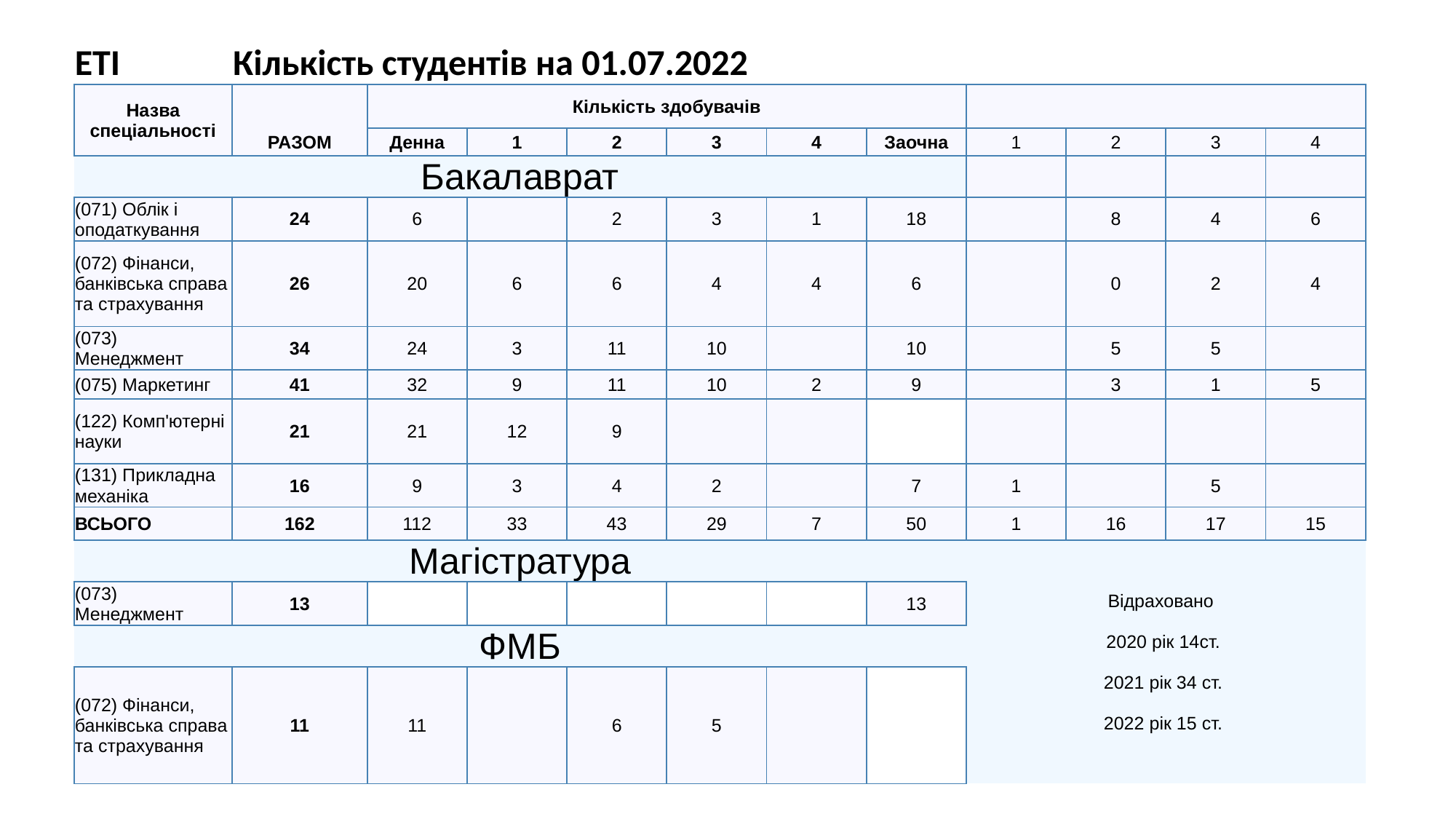

| ЕТІ | Кількість студентів на 01.07.2022 |  |  |  |  |  |  |  |  |  |  |
| --- | --- | --- | --- | --- | --- | --- | --- | --- | --- | --- | --- |
| Назва спеціальності |  | Кількість здобувачів |  |  |  |  |  |  |  |  |  |
|  | РАЗОМ | Денна | 1 | 2 | 3 | 4 | Заочна | 1 | 2 | 3 | 4 |
| Бакалаврат |  |  |  |  |  |  |  |  |  |  |  |
| (071) Облік і оподаткування | 24 | 6 |  | 2 | 3 | 1 | 18 |  | 8 | 4 | 6 |
| (072) Фінанси, банківська справа та страхування | 26 | 20 | 6 | 6 | 4 | 4 | 6 |  | 0 | 2 | 4 |
| (073) Менеджмент | 34 | 24 | 3 | 11 | 10 |  | 10 |  | 5 | 5 |  |
| (075) Маркетинг | 41 | 32 | 9 | 11 | 10 | 2 | 9 |  | 3 | 1 | 5 |
| (122) Комп'ютерні науки | 21 | 21 | 12 | 9 |  |  |  |  |  |  |  |
| (131) Прикладна механіка | 16 | 9 | 3 | 4 | 2 |  | 7 | 1 |  | 5 |  |
| ВСЬОГО | 162 | 112 | 33 | 43 | 29 | 7 | 50 | 1 | 16 | 17 | 15 |
| Магістратура |  |  |  |  |  |  |  | Відраховано     2020 рік 14ст.    2021 рік 34 ст.    2022 рік 15 ст. |  |  |  |
| (073) Менеджмент | 13 |  |  |  |  |  | 13 |  |  |  |  |
| ФМБ |  |  |  |  |  |  |  |  |  |  |  |
| (072) Фінанси, банківська справа та страхування | 11 | 11 |  | 6 | 5 |  |  |  |  |  |  |